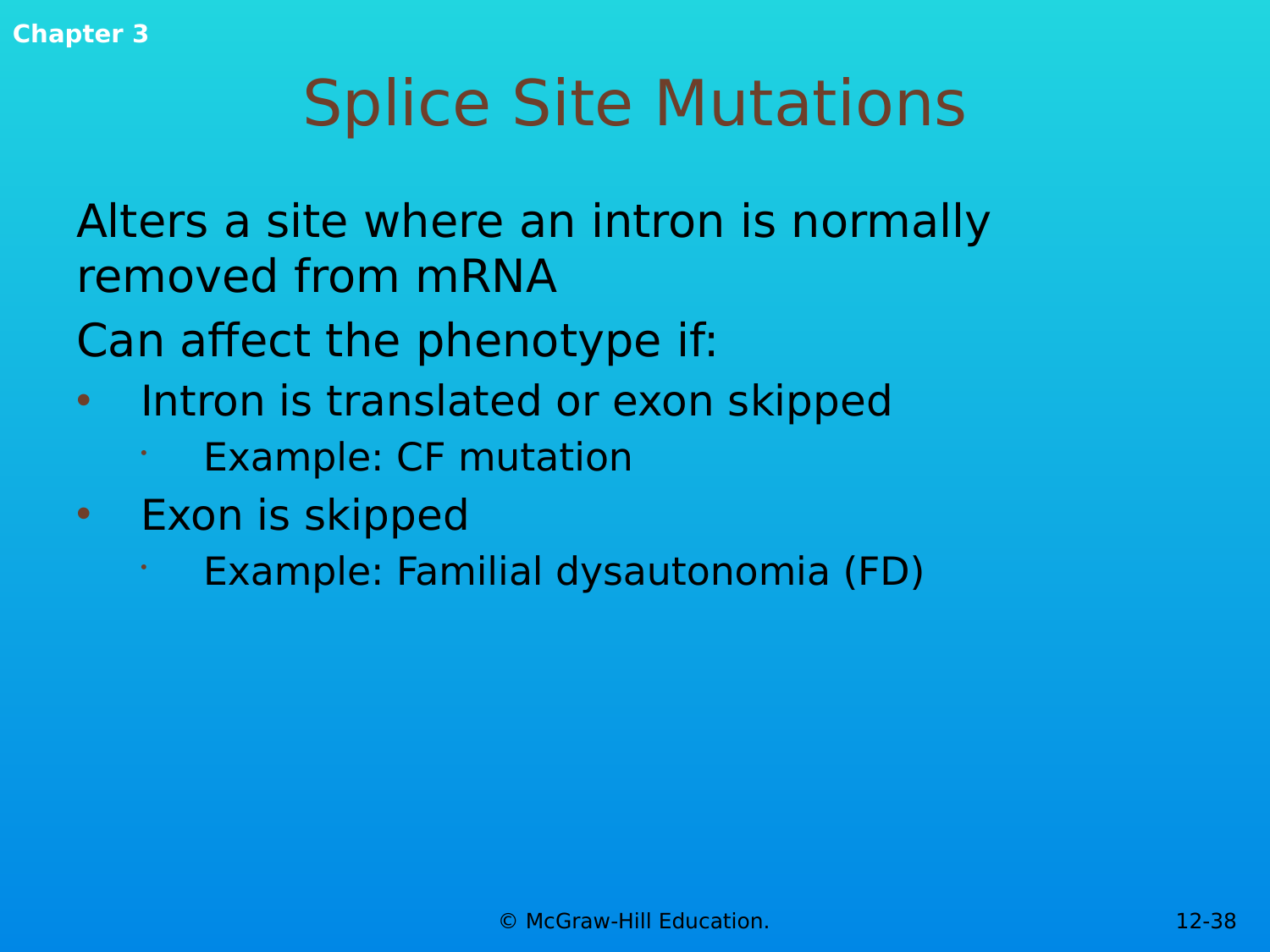

# Splice Site Mutations
Alters a site where an intron is normally removed from mRNA
Can affect the phenotype if:
Intron is translated or exon skipped
Example: CF mutation
Exon is skipped
Example: Familial dysautonomia (FD)